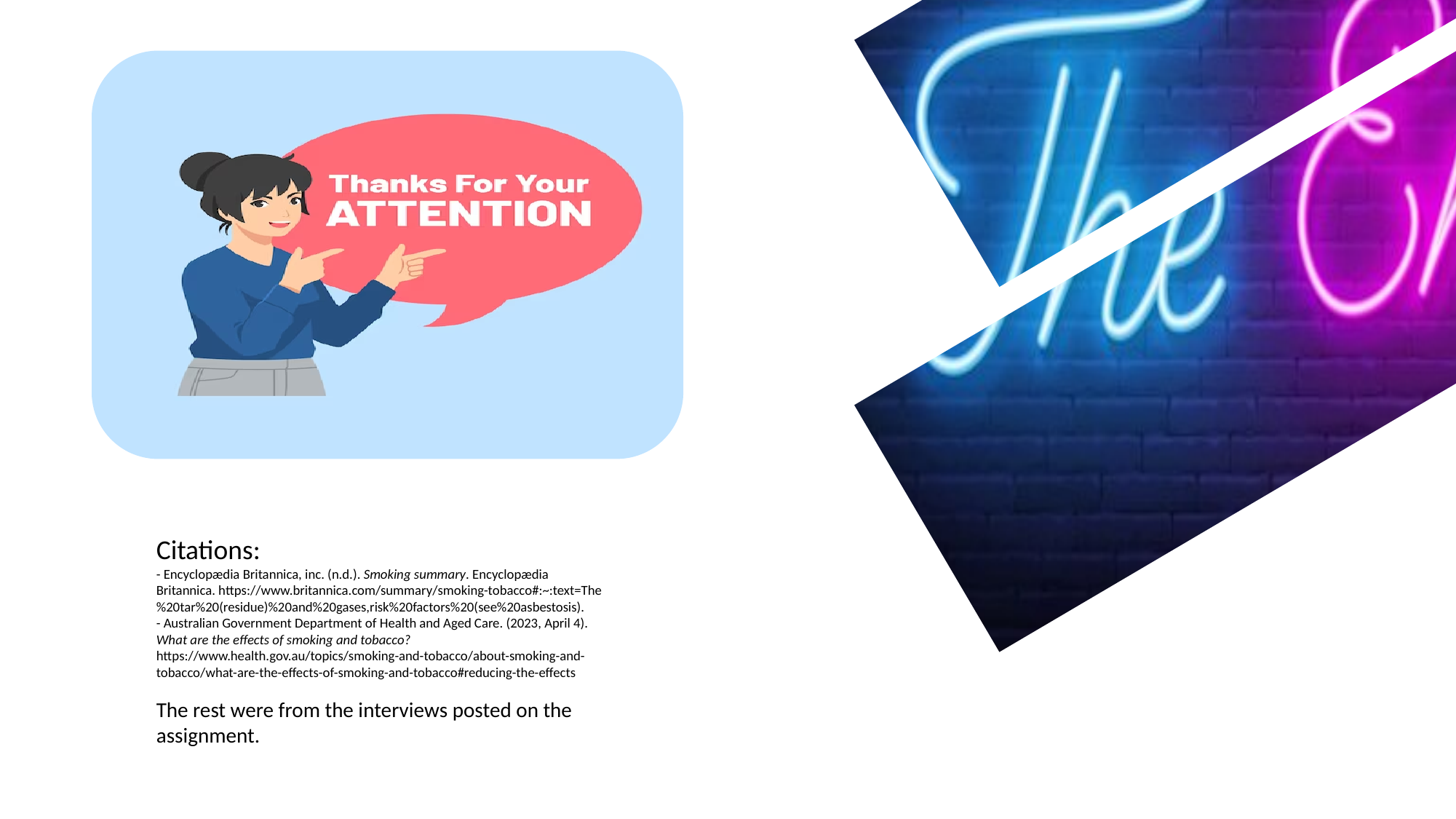

Citations:
- Encyclopædia Britannica, inc. (n.d.). Smoking summary. Encyclopædia Britannica. https://www.britannica.com/summary/smoking-tobacco#:~:text=The%20tar%20(residue)%20and%20gases,risk%20factors%20(see%20asbestosis).
- Australian Government Department of Health and Aged Care. (2023, April 4). What are the effects of smoking and tobacco? https://www.health.gov.au/topics/smoking-and-tobacco/about-smoking-and-tobacco/what-are-the-effects-of-smoking-and-tobacco#reducing-the-effects
The rest were from the interviews posted on the assignment.